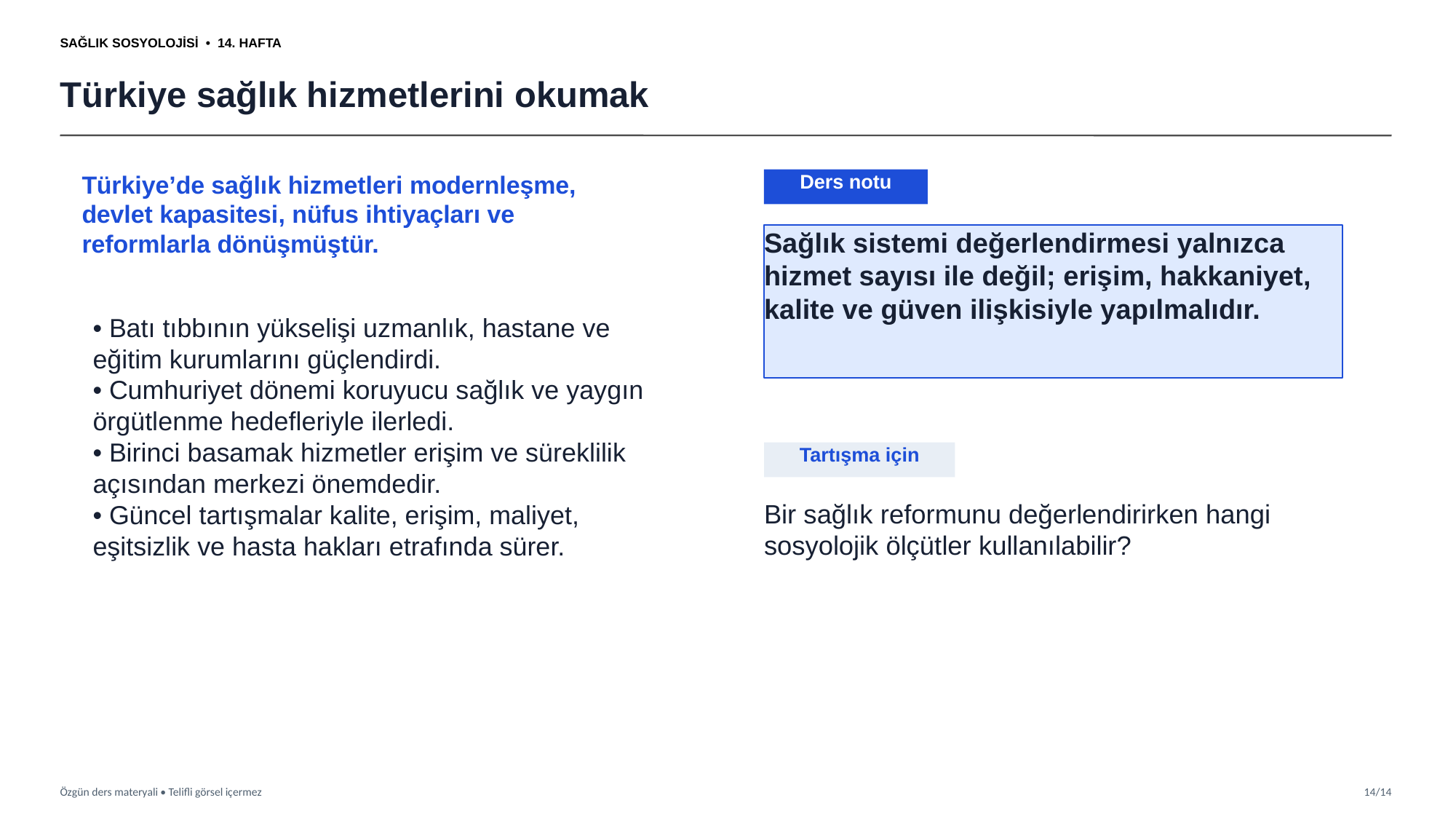

SAĞLIK SOSYOLOJİSİ  •  14. HAFTA
Türkiye sağlık hizmetlerini okumak

Türkiye’de sağlık hizmetleri modernleşme, devlet kapasitesi, nüfus ihtiyaçları ve reformlarla dönüşmüştür.
Ders notu
Sağlık sistemi değerlendirmesi yalnızca hizmet sayısı ile değil; erişim, hakkaniyet, kalite ve güven ilişkisiyle yapılmalıdır.
• Batı tıbbının yükselişi uzmanlık, hastane ve eğitim kurumlarını güçlendirdi.
• Cumhuriyet dönemi koruyucu sağlık ve yaygın örgütlenme hedefleriyle ilerledi.
• Birinci basamak hizmetler erişim ve süreklilik açısından merkezi önemdedir.
• Güncel tartışmalar kalite, erişim, maliyet, eşitsizlik ve hasta hakları etrafında sürer.
Tartışma için
Bir sağlık reformunu değerlendirirken hangi sosyolojik ölçütler kullanılabilir?
Özgün ders materyali • Telifli görsel içermez
14/14